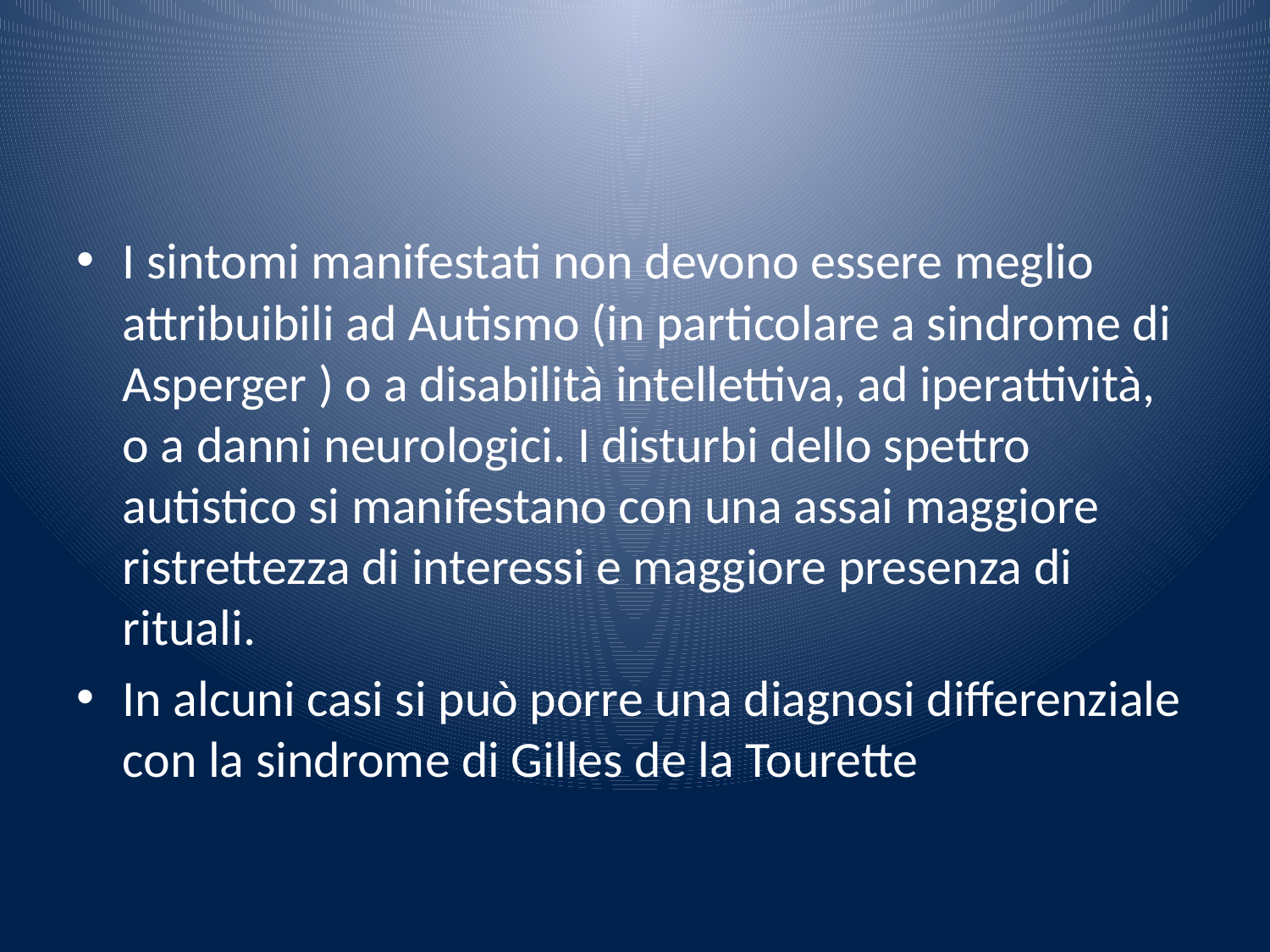

#
I sintomi manifestati non devono essere meglio attribuibili ad Autismo (in particolare a sindrome di Asperger ) o a disabilità intellettiva, ad iperattività, o a danni neurologici. I disturbi dello spettro autistico si manifestano con una assai maggiore ristrettezza di interessi e maggiore presenza di rituali.
In alcuni casi si può porre una diagnosi differenziale con la sindrome di Gilles de la Tourette